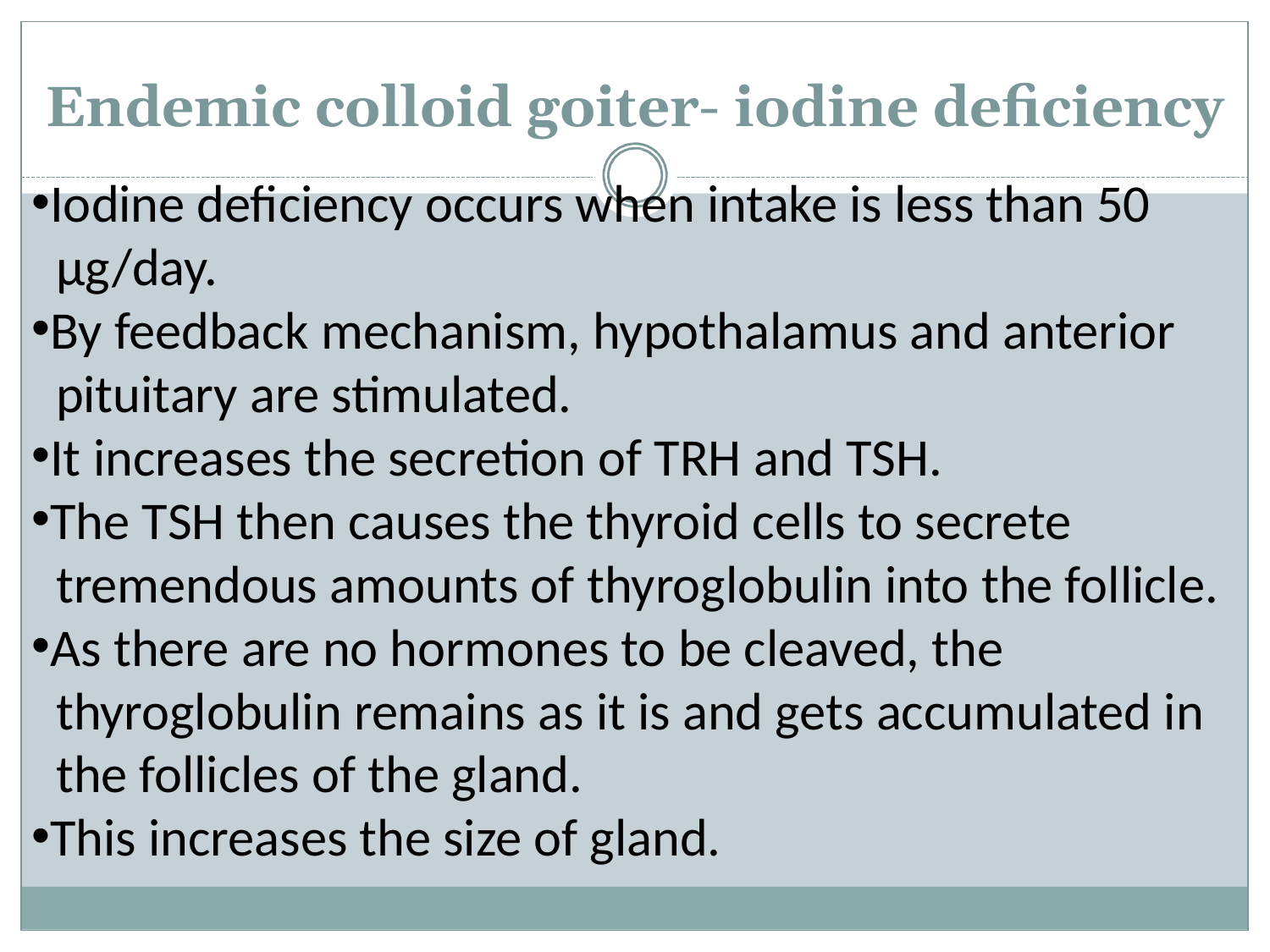

# Endemic colloid goiter- iodine deficiency
Iodine deficiency occurs when intake is less than 50
  μg/day.
By feedback mechanism, hypothalamus and anterior
  pituitary are stimulated.
It increases the secretion of TRH and TSH.
The TSH then causes the thyroid cells to secrete
  tremendous amounts of thyroglobulin into the follicle.
As there are no hormones to be cleaved, the
  thyroglobulin remains as it is and gets accumulated in
  the follicles of the gland.
This increases the size of gland.